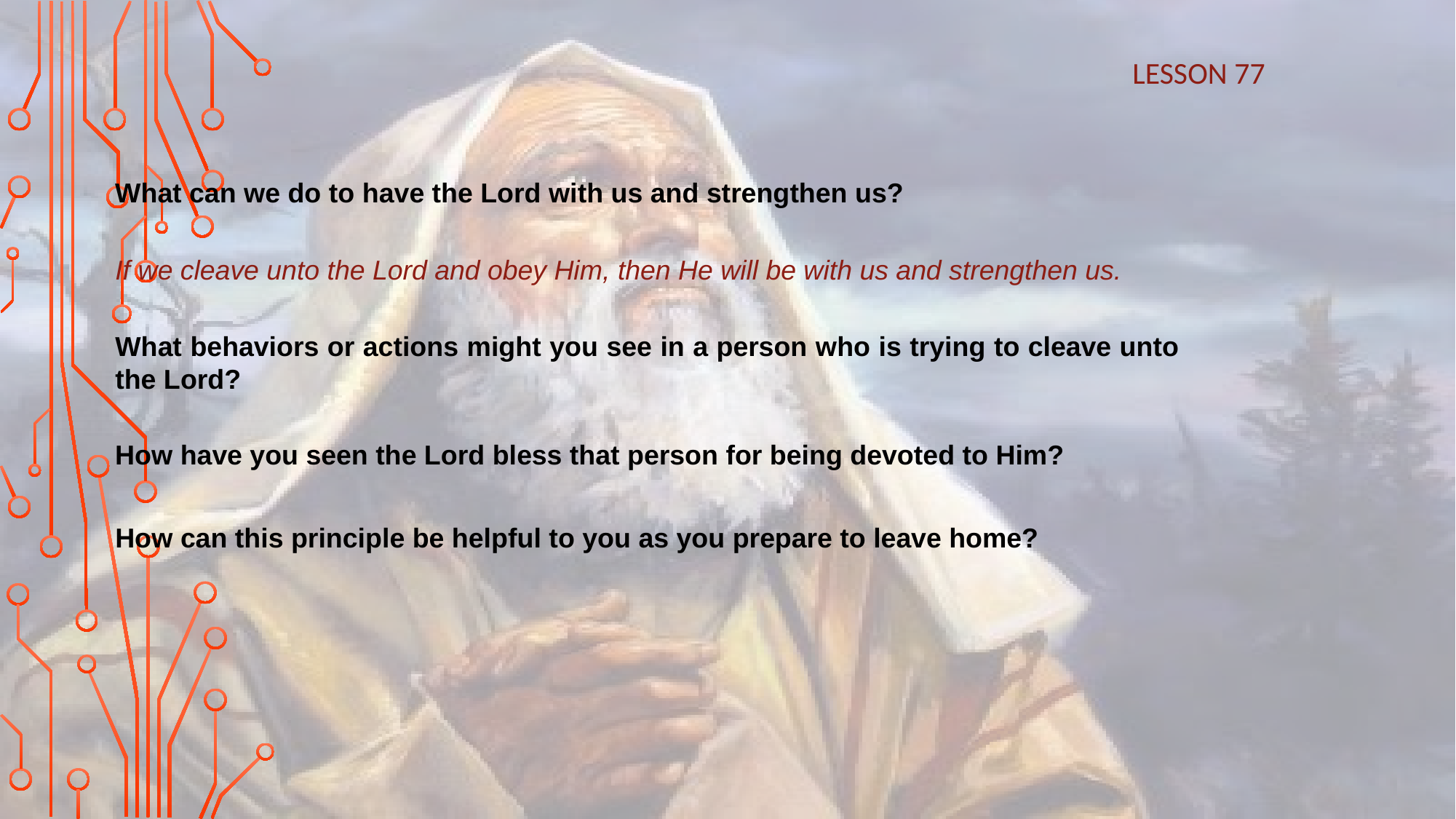

LESSON 77
What can we do to have the Lord with us and strengthen us?
If we cleave unto the Lord and obey Him, then He will be with us and strengthen us.
What behaviors or actions might you see in a person who is trying to cleave unto the Lord?
How have you seen the Lord bless that person for being devoted to Him?
How can this principle be helpful to you as you prepare to leave home?